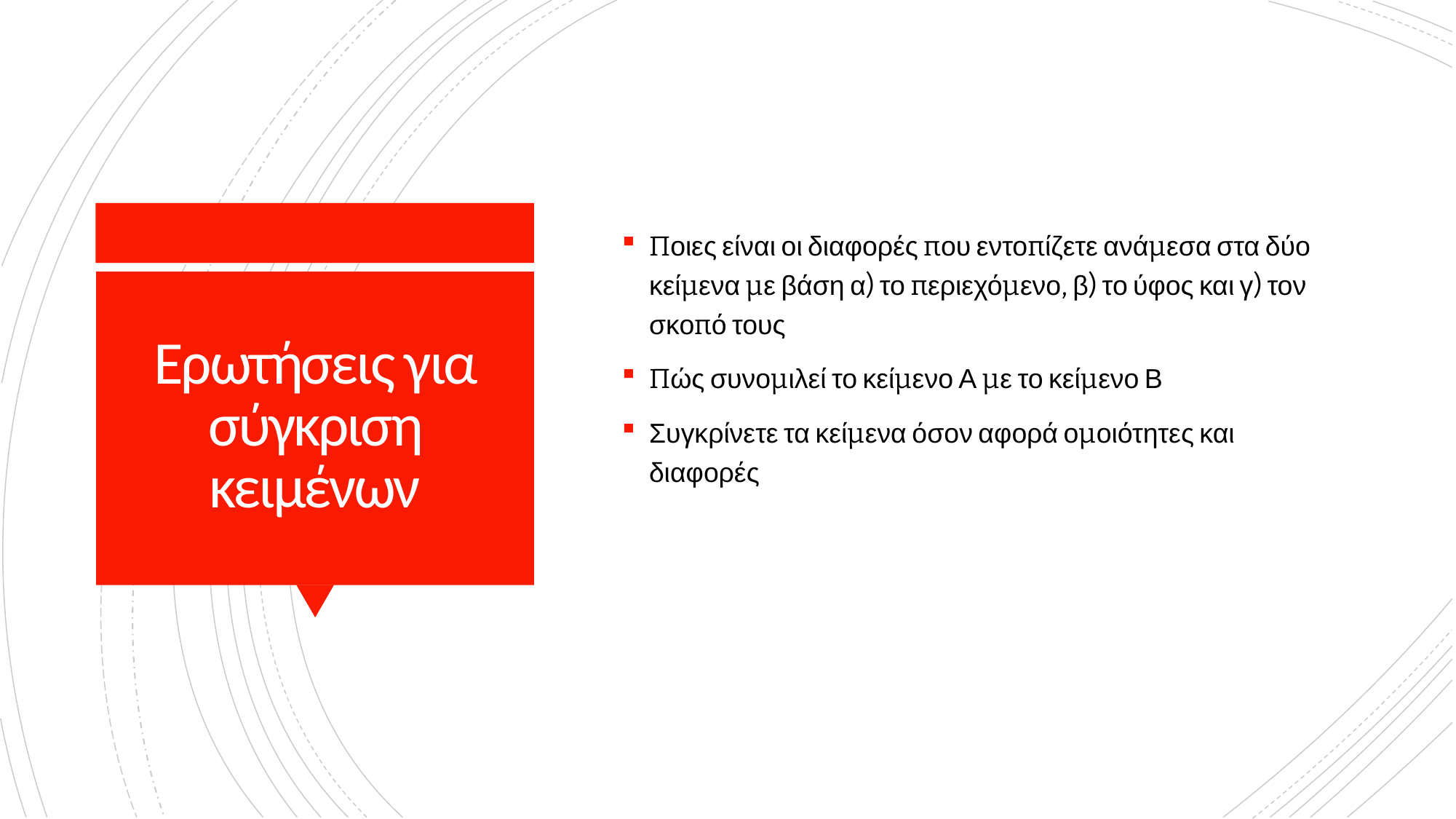

Ποιες είναι οι διαφορές που εντοπίζετε ανάμεσα στα δύο κείμενα με βάση α) το περιεχόμενο, β) το ύφος και γ) τον σκοπό τους
Πώς συνομιλεί το κείμενο Α με το κείμενο Β
Συγκρίνετε τα κείμενα όσον αφορά ομοιότητες και διαφορές

# Ερωτήσεις για σύγκριση κειμένων